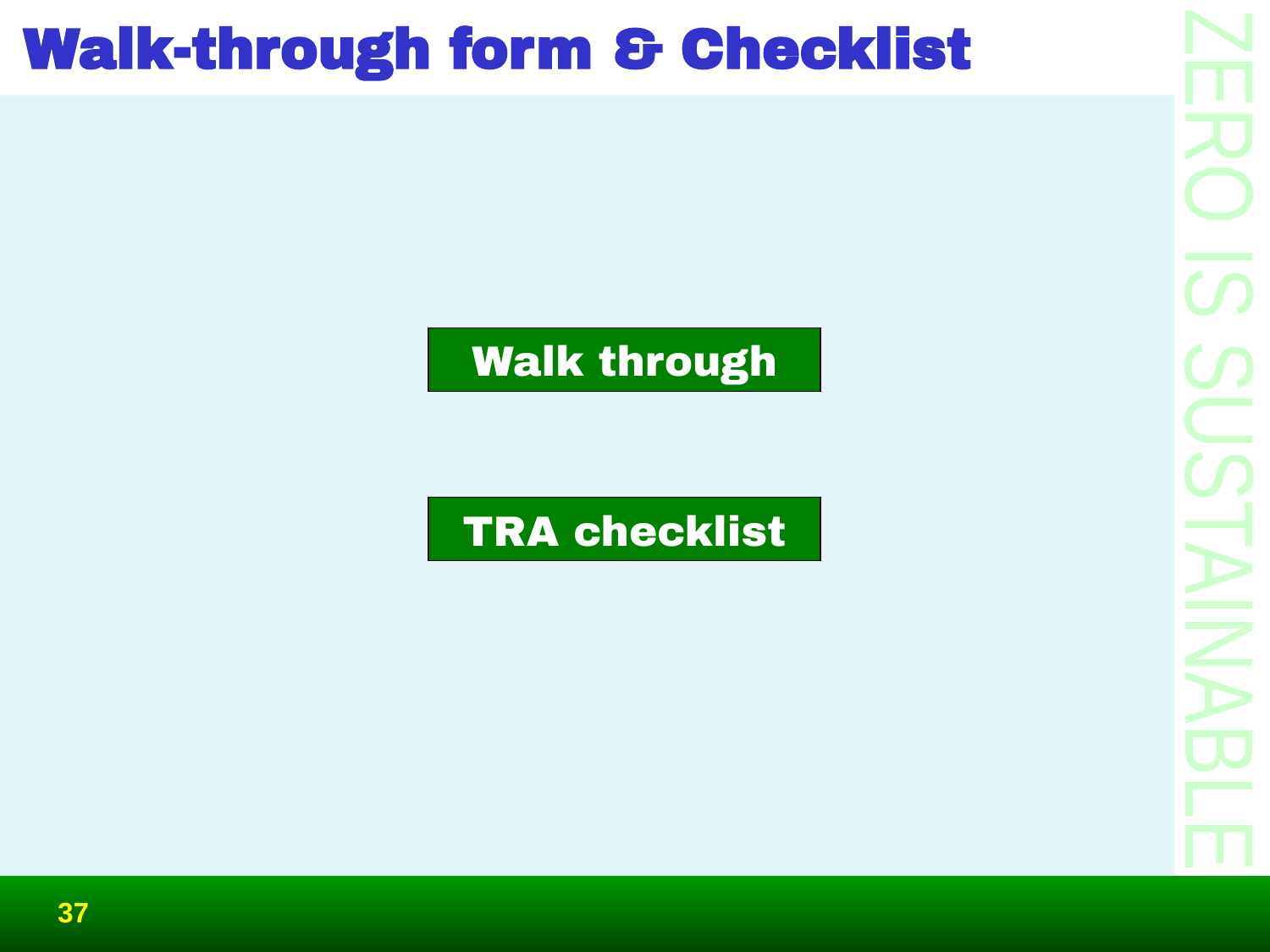

# Walk-through form & Checklist
Walk through
TRA checklist